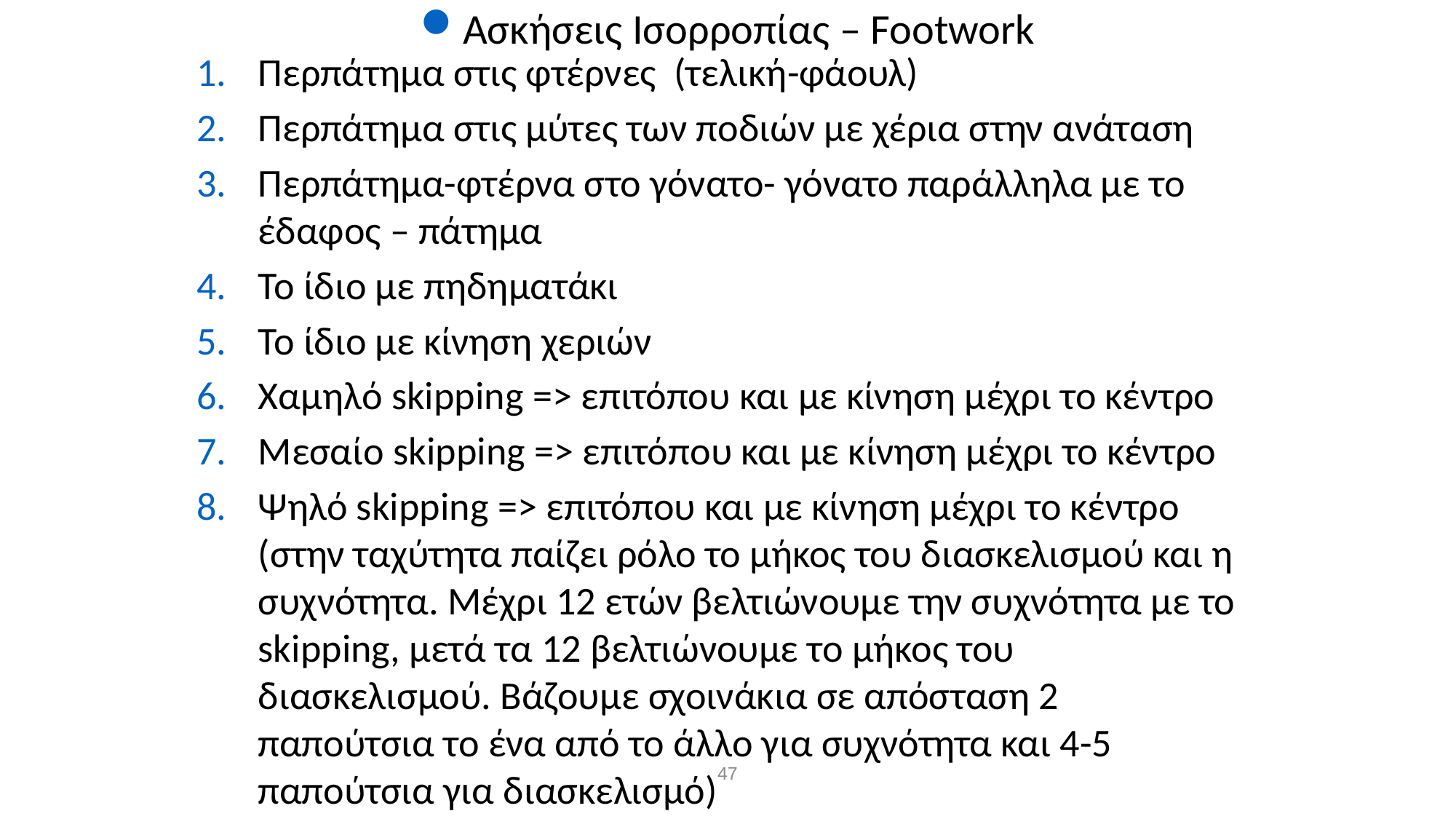

Ασκήσεις Ισορροπίας – Footwork
Περπάτημα στις φτέρνες  (τελική-φάουλ)
Περπάτημα στις μύτες των ποδιών με χέρια στην ανάταση
Περπάτημα-φτέρνα στο γόνατο- γόνατο παράλληλα με το έδαφος – πάτημα
Το ίδιο με πηδηματάκι
Το ίδιο με κίνηση χεριών
Χαμηλό skipping => επιτόπου και με κίνηση μέχρι το κέντρο
Μεσαίο skipping => επιτόπου και με κίνηση μέχρι το κέντρο
Ψηλό skipping => επιτόπου και με κίνηση μέχρι το κέντρο (στην ταχύτητα παίζει ρόλο το μήκος του διασκελισμού και η συχνότητα. Μέχρι 12 ετών βελτιώνουμε την συχνότητα με το skipping, μετά τα 12 βελτιώνουμε το μήκος του διασκελισμού. Βάζουμε σχοινάκια σε απόσταση 2 παπούτσια το ένα από το άλλο για συχνότητα και 4-5 παπούτσια για διασκελισμό)
47